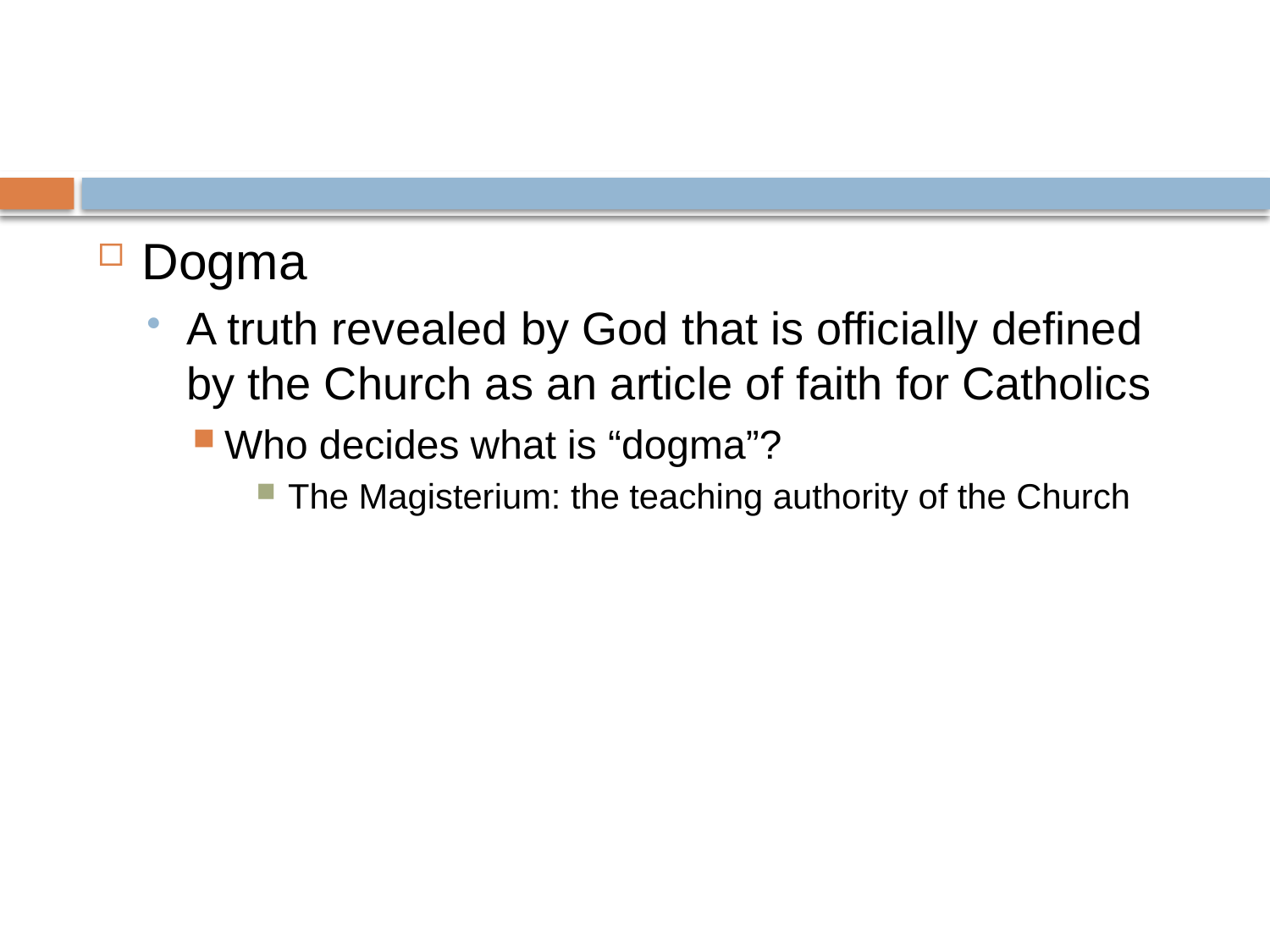

#
Dogma
A truth revealed by God that is officially defined by the Church as an article of faith for Catholics
Who decides what is “dogma”?
The Magisterium: the teaching authority of the Church